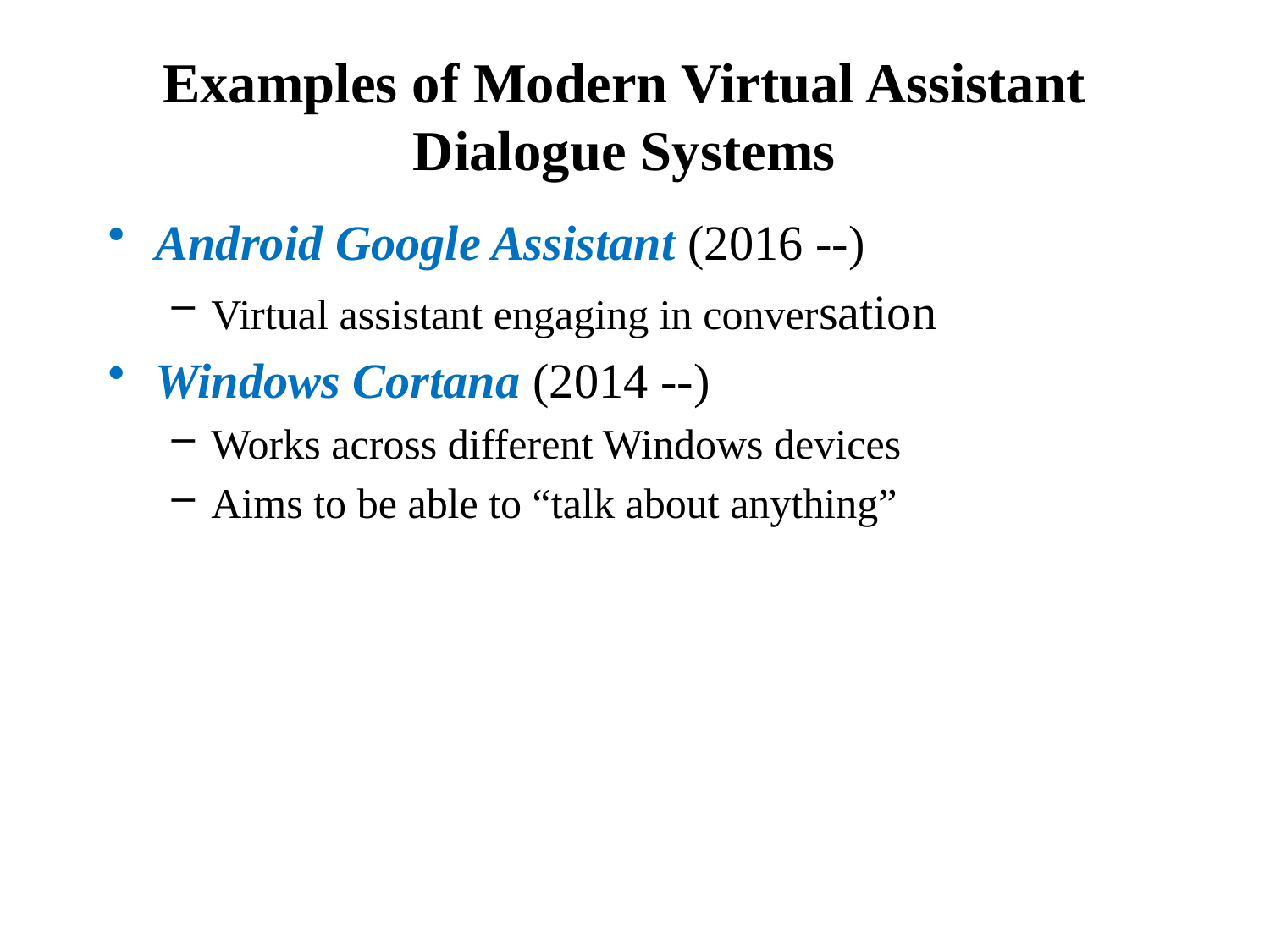

# Examples of Modern Virtual Assistant Dialogue Systems
Android Google Assistant (2016 --)
Virtual assistant engaging in conversation
Windows Cortana (2014 --)
Works across different Windows devices
Aims to be able to “talk about anything”